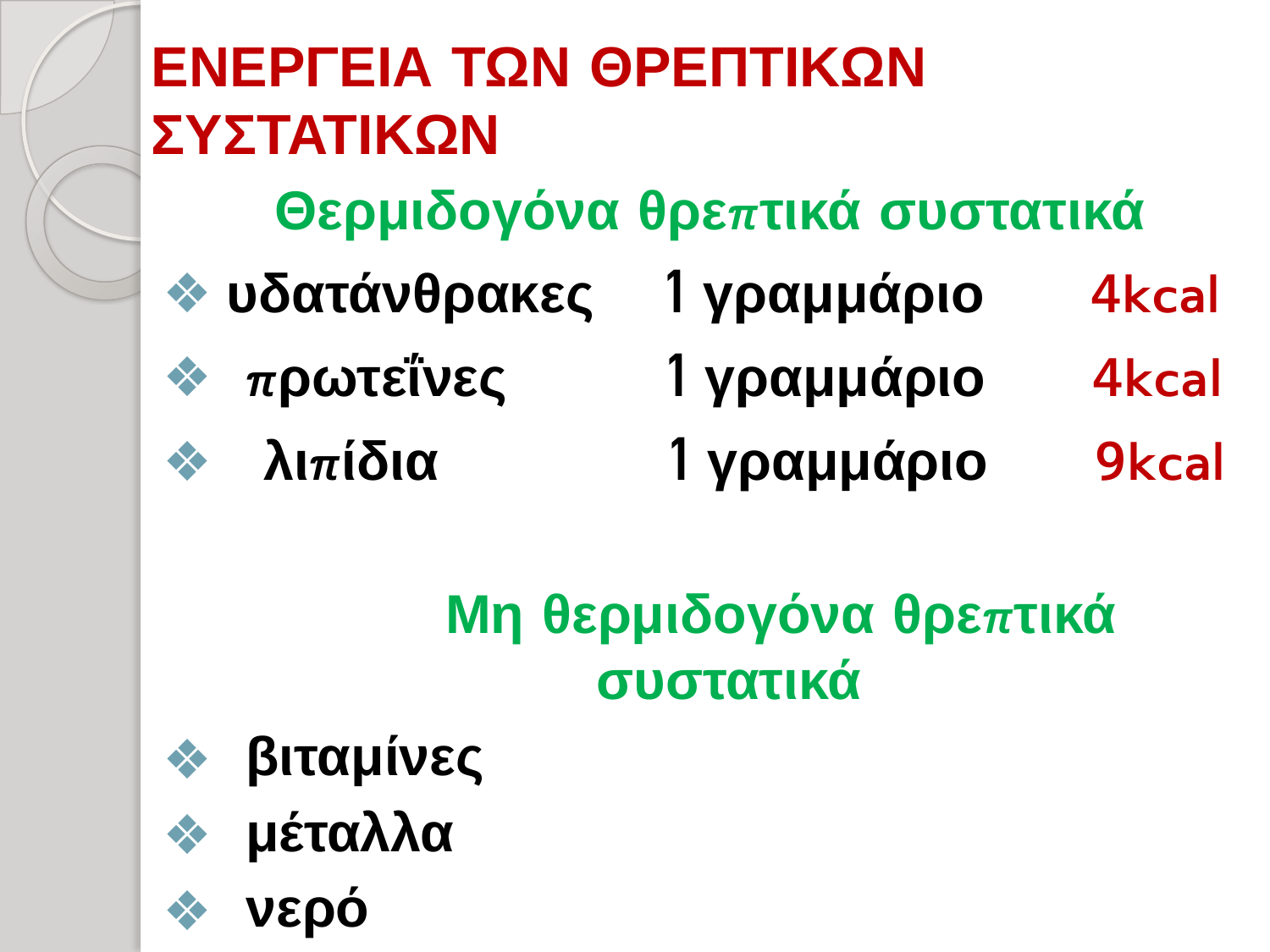

# ΕΝΕΡΓΕΙΑ ΤΩΝ ΘΡΕΠΤΙΚΩΝ ΣΥΣΤΑΤΙΚΩΝ
Θερμιδογόνα θρεπτικά συστατικά
 υδατάνθρακες    1 γραμμάριο      4kcal
  πρωτεΐνες         1 γραμμάριο      4kcal
   λιπίδια             1 γραμμάριο      9kcal

        Μη θερμιδογόνα θρεπτικά συστατικά
  βιταμίνες
  μέταλλα
  νερό